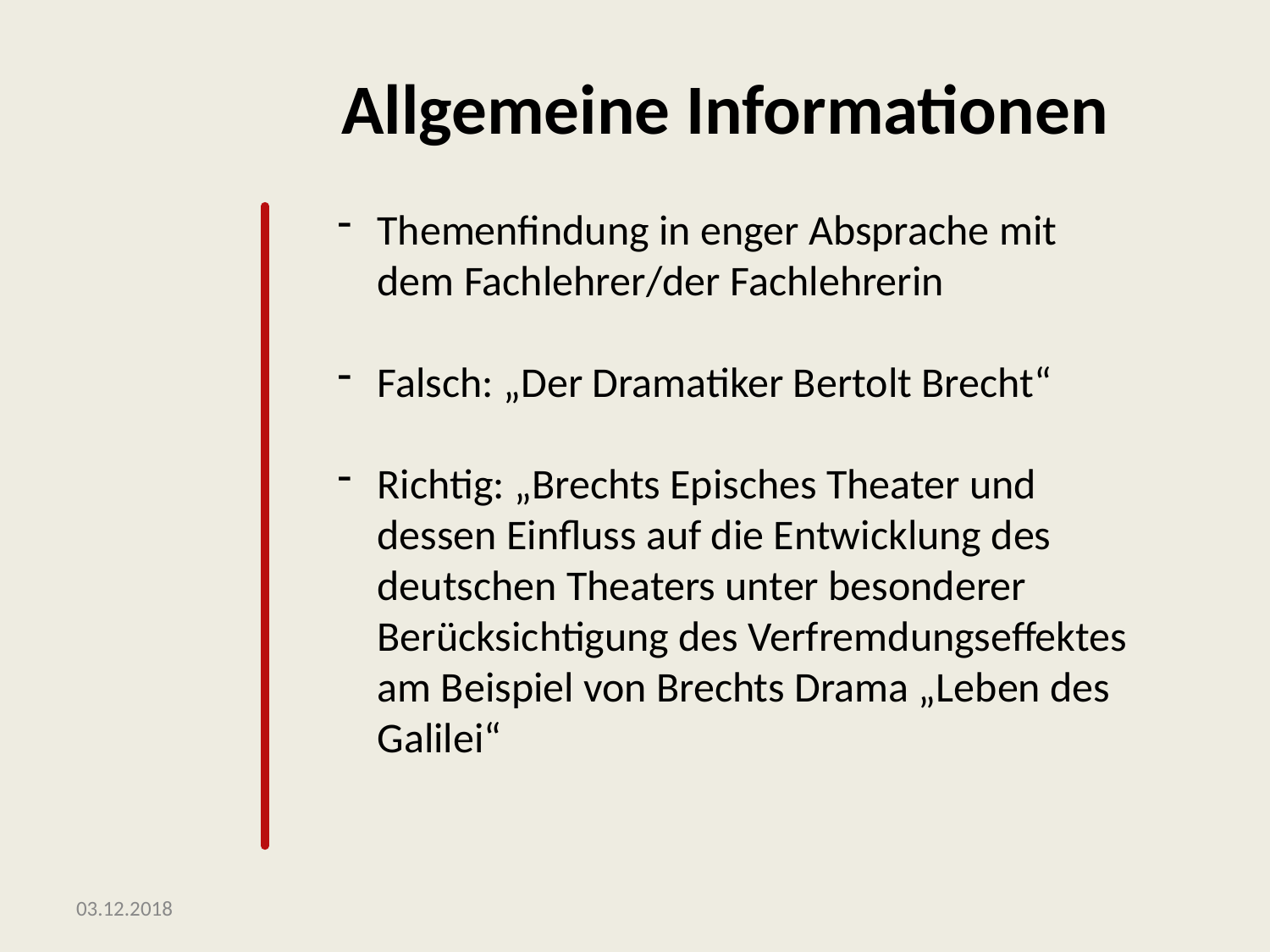

# Allgemeine Informationen
Themenfindung in enger Absprache mit dem Fachlehrer/der Fachlehrerin

Falsch: „Der Dramatiker Bertolt Brecht“

Richtig: „Brechts Episches Theater und dessen Einfluss auf die Entwicklung des deutschen Theaters unter besonderer Berücksichtigung des Verfremdungseffektes am Beispiel von Brechts Drama „Leben des Galilei“

03.12.2018